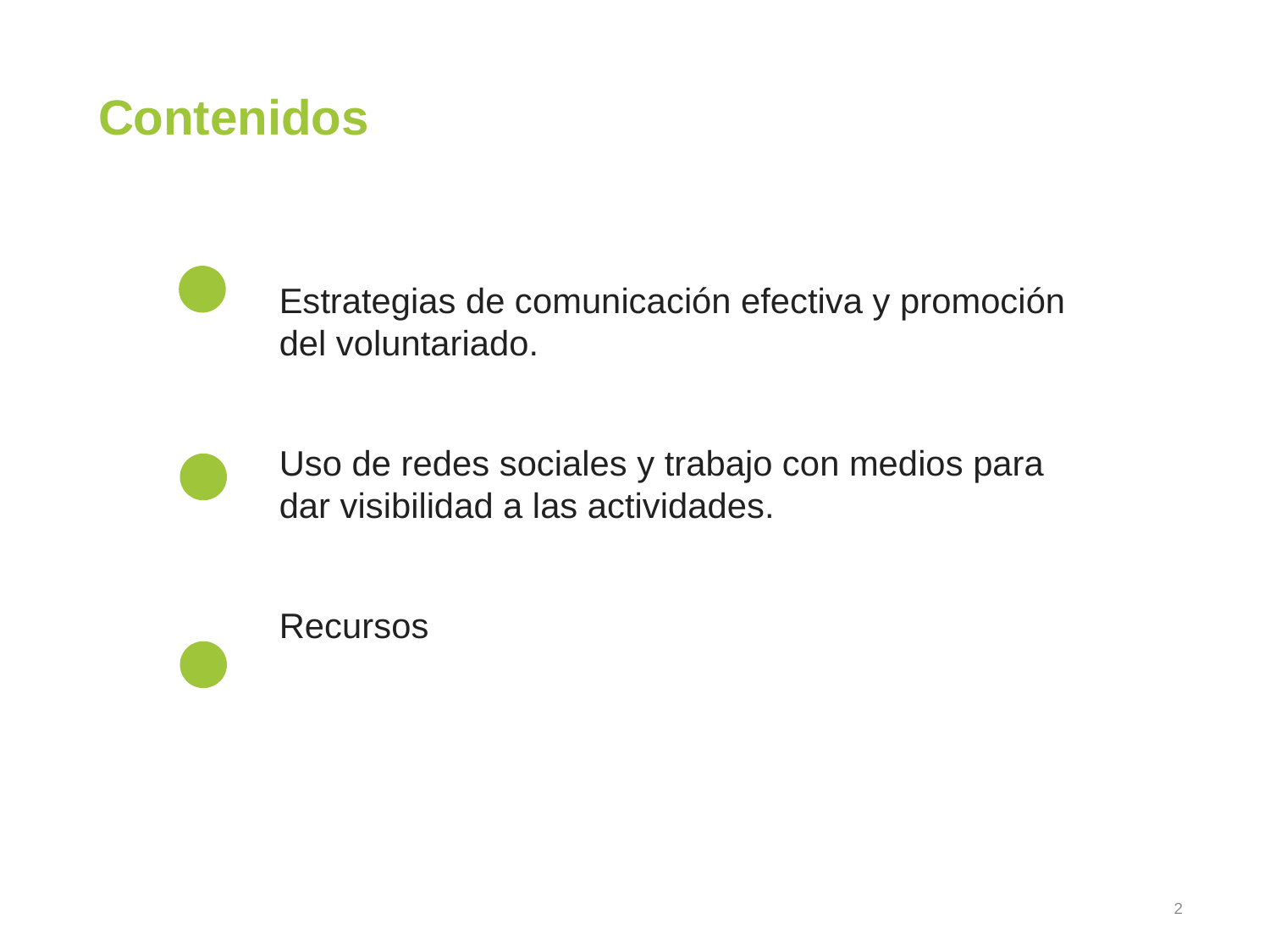

Contenidos
Estrategias de comunicación efectiva y promoción del voluntariado.

Uso de redes sociales y trabajo con medios para dar visibilidad a las actividades.

Recursos

2